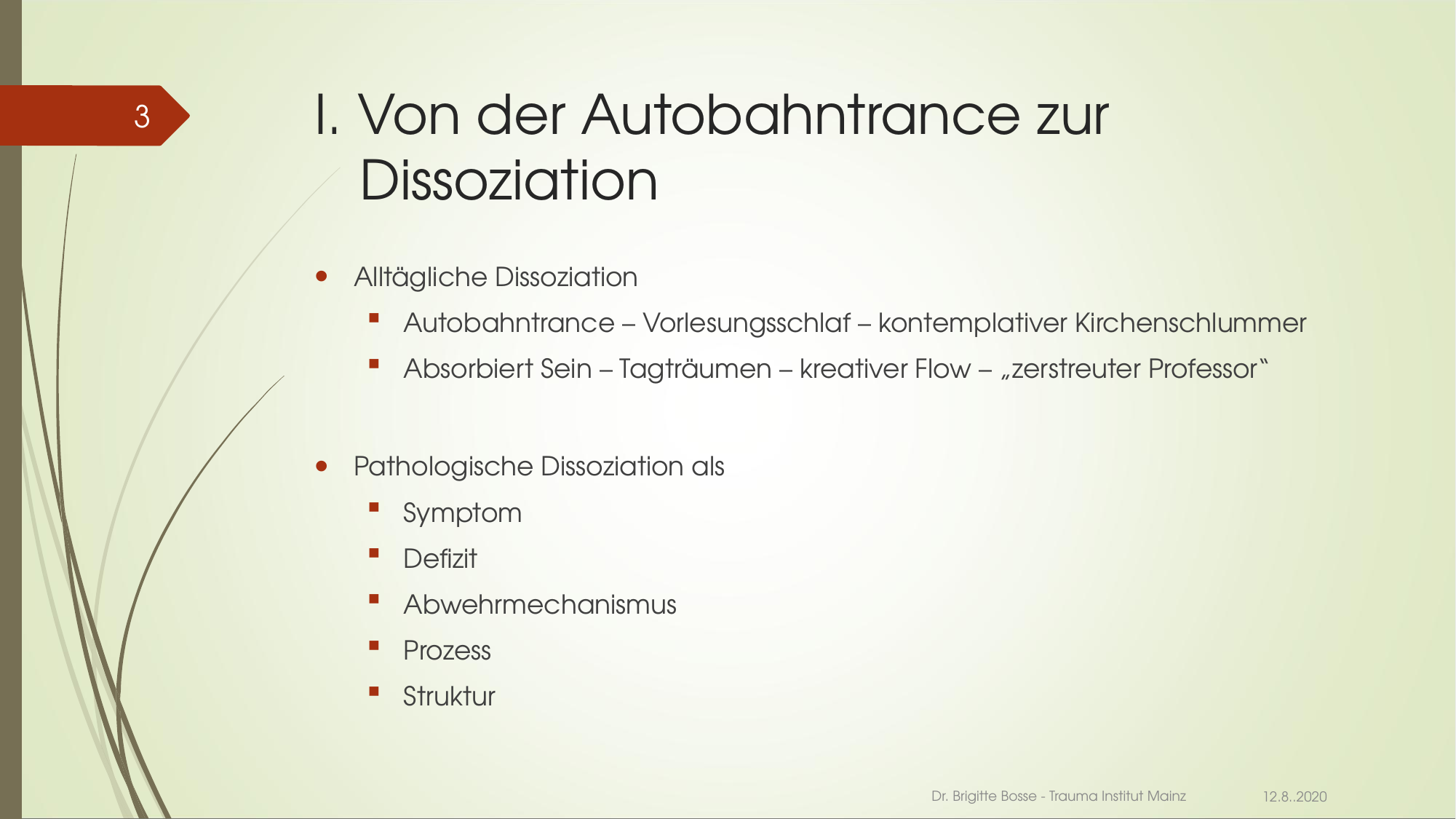

# I. Von der Autobahntrance zur Dissoziation
3
Alltägliche Dissoziation
Autobahntrance – Vorlesungsschlaf – kontemplativer Kirchenschlummer
Absorbiert Sein – Tagträumen – kreativer Flow – „zerstreuter Professor“

Pathologische Dissoziation als
Symptom
Defizit
Abwehrmechanismus
Prozess
Struktur
Dr. Brigitte Bosse - Trauma Institut Mainz
12.8..2020